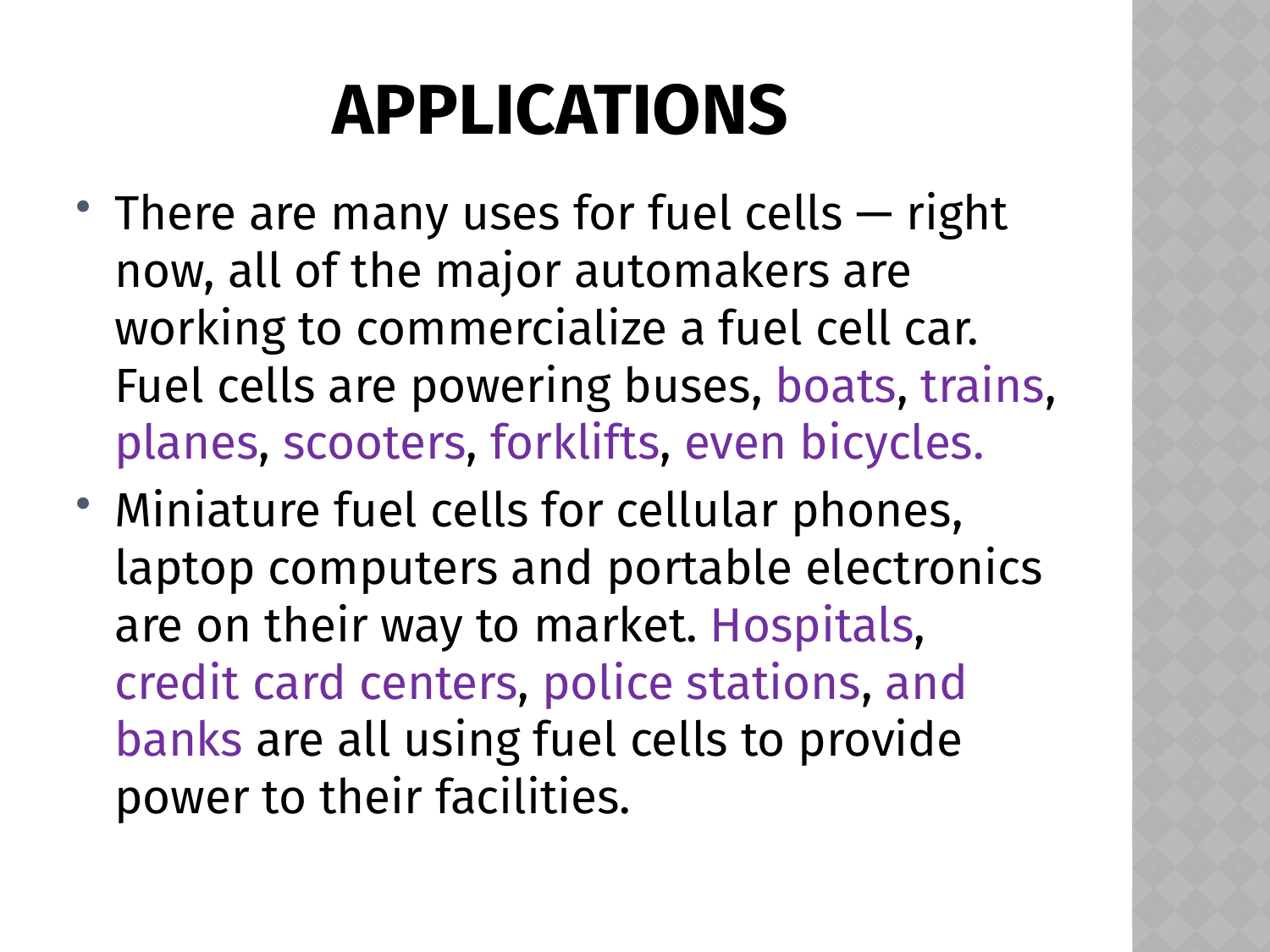

# Applications
There are many uses for fuel cells — right now, all of the major automakers are working to commercialize a fuel cell car. Fuel cells are powering buses, boats, trains, planes, scooters, forklifts, even bicycles.
Miniature fuel cells for cellular phones, laptop computers and portable electronics are on their way to market. Hospitals, credit card centers, police stations, and banks are all using fuel cells to provide power to their facilities.